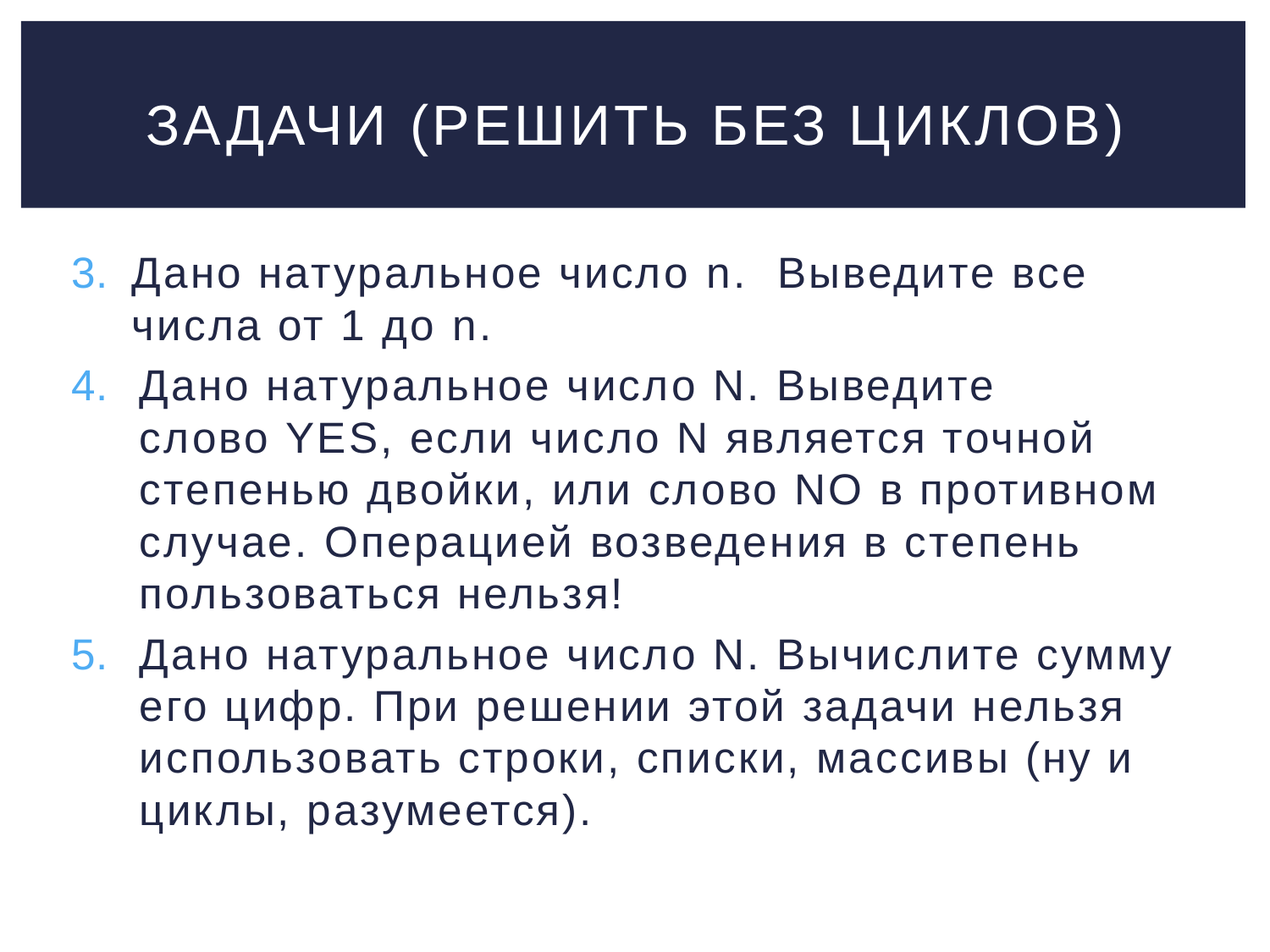

# Задачи (Решить без циклов)
Дано натуральное число n.  Выведите все числа от 1 до n.
Дано натуральное число N. Выведите слово YES, если число N является точной степенью двойки, или слово NO в противном случае. Операцией возведения в степень пользоваться нельзя!
Дано натуральное число N. Вычислите сумму его цифр. При решении этой задачи нельзя использовать строки, списки, массивы (ну и циклы, разумеется).